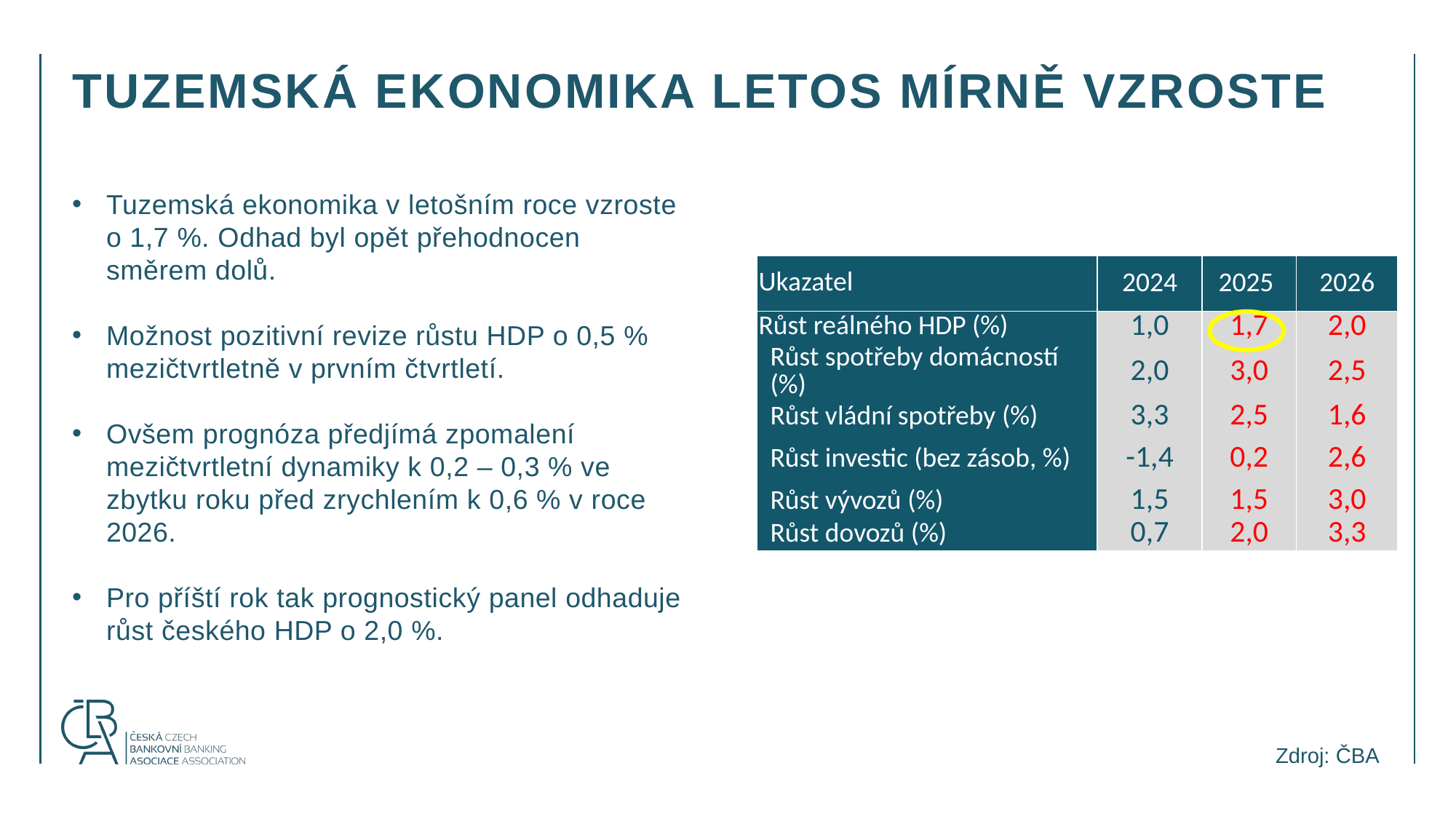

TUZEMSKÁ EKONOMIKA LETOS MÍRNĚ VZROSTE
Tuzemská ekonomika v letošním roce vzroste o 1,7 %. Odhad byl opět přehodnocen směrem dolů.

Možnost pozitivní revize růstu HDP o 0,5 % mezičtvrtletně v prvním čtvrtletí.

Ovšem prognóza předjímá zpomalení mezičtvrtletní dynamiky k 0,2 – 0,3 % ve zbytku roku před zrychlením k 0,6 % v roce 2026.

Pro příští rok tak prognostický panel odhaduje růst českého HDP o 2,0 %.
| Ukazatel | 2024 | 2025 | 2026 |
| --- | --- | --- | --- |
| Růst reálného HDP (%) | 1,0 | 1,7 | 2,0 |
| Růst spotřeby domácností (%) | 2,0 | 3,0 | 2,5 |
| Růst vládní spotřeby (%) | 3,3 | 2,5 | 1,6 |
| Růst investic (bez zásob, %) | -1,4 | 0,2 | 2,6 |
| Růst vývozů (%) | 1,5 | 1,5 | 3,0 |
| Růst dovozů (%) | 0,7 | 2,0 | 3,3 |

21.05.2025
Zdroj: ČBA